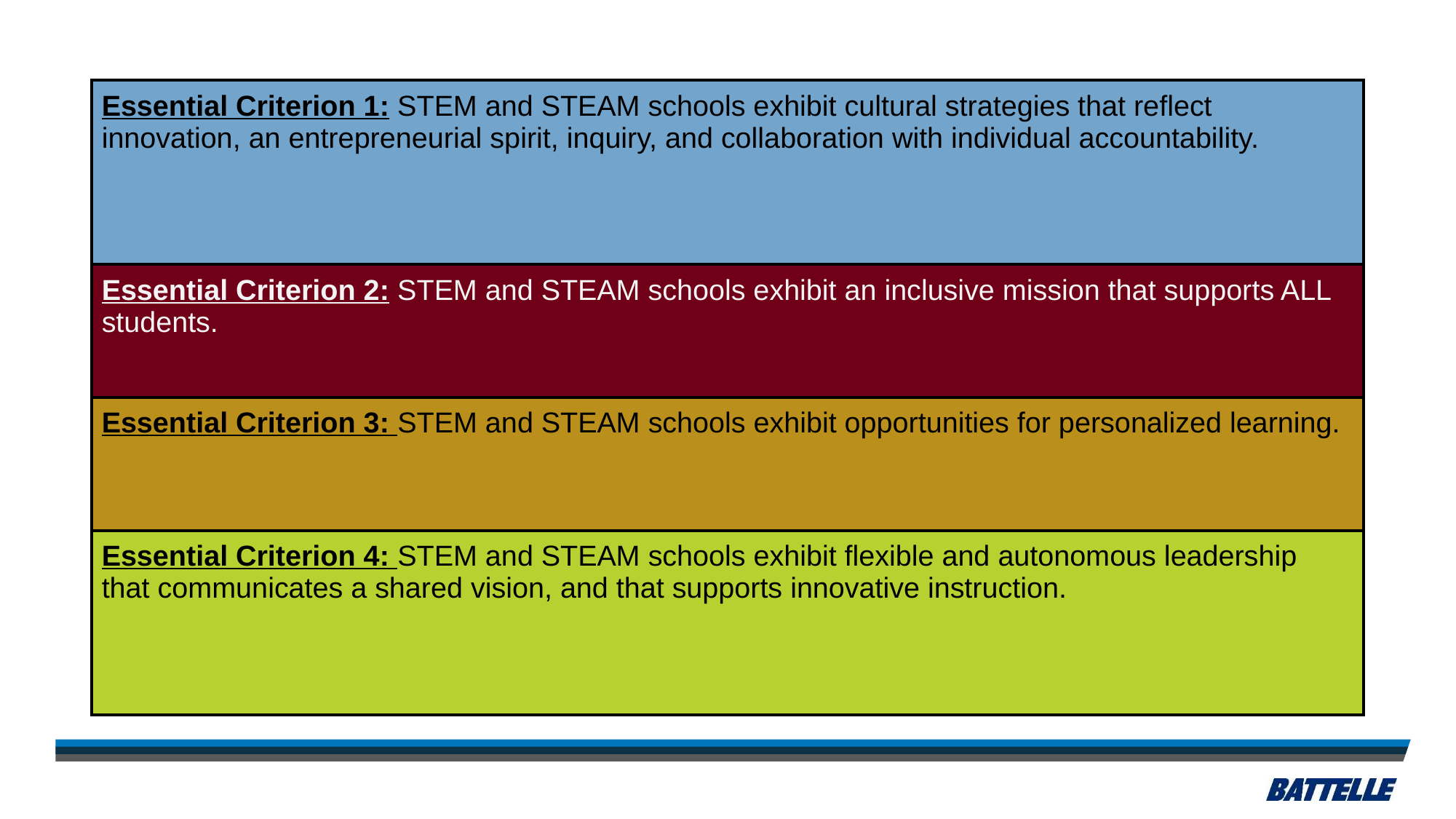

| Essential Criterion 1: STEM and STEAM schools exhibit cultural strategies that reflect innovation, an entrepreneurial spirit, inquiry, and collaboration with individual accountability. |
| --- |
| Essential Criterion 2: STEM and STEAM schools exhibit an inclusive mission that supports ALL students. |
| Essential Criterion 3: STEM and STEAM schools exhibit opportunities for personalized learning. |
| Essential Criterion 4: STEM and STEAM schools exhibit flexible and autonomous leadership that communicates a shared vision, and that supports innovative instruction. |